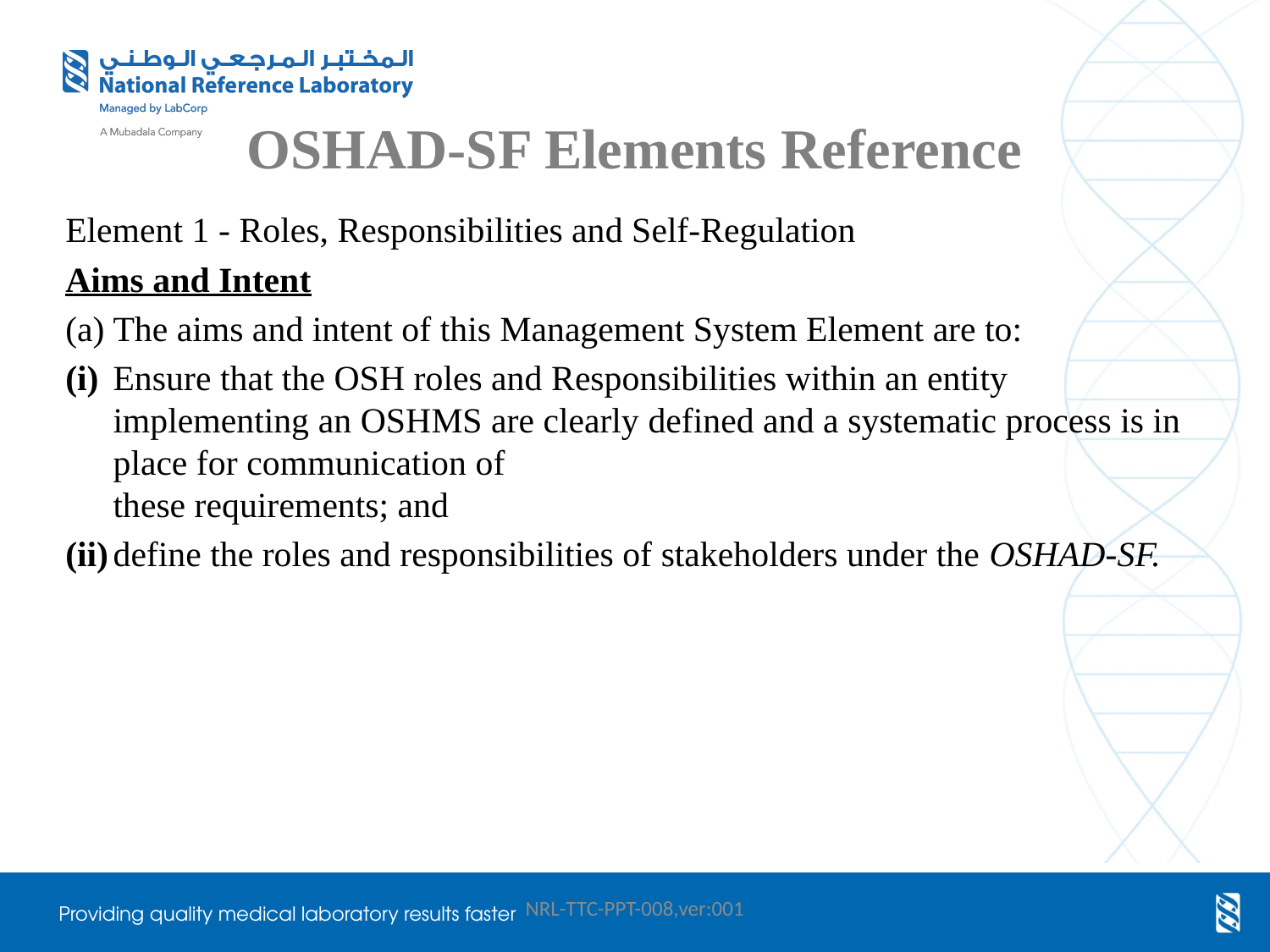

# OSHAD-SF Elements Reference
Element 1 - Roles, Responsibilities and Self-Regulation
Aims and Intent
(a) The aims and intent of this Management System Element are to:
(i)	Ensure that the OSH roles and Responsibilities within an entity implementing an OSHMS are clearly defined and a systematic process is in place for communication of
these requirements; and
(ii)	define the roles and responsibilities of stakeholders under the OSHAD-SF.

NRL-TTC-PPT-008,ver:001